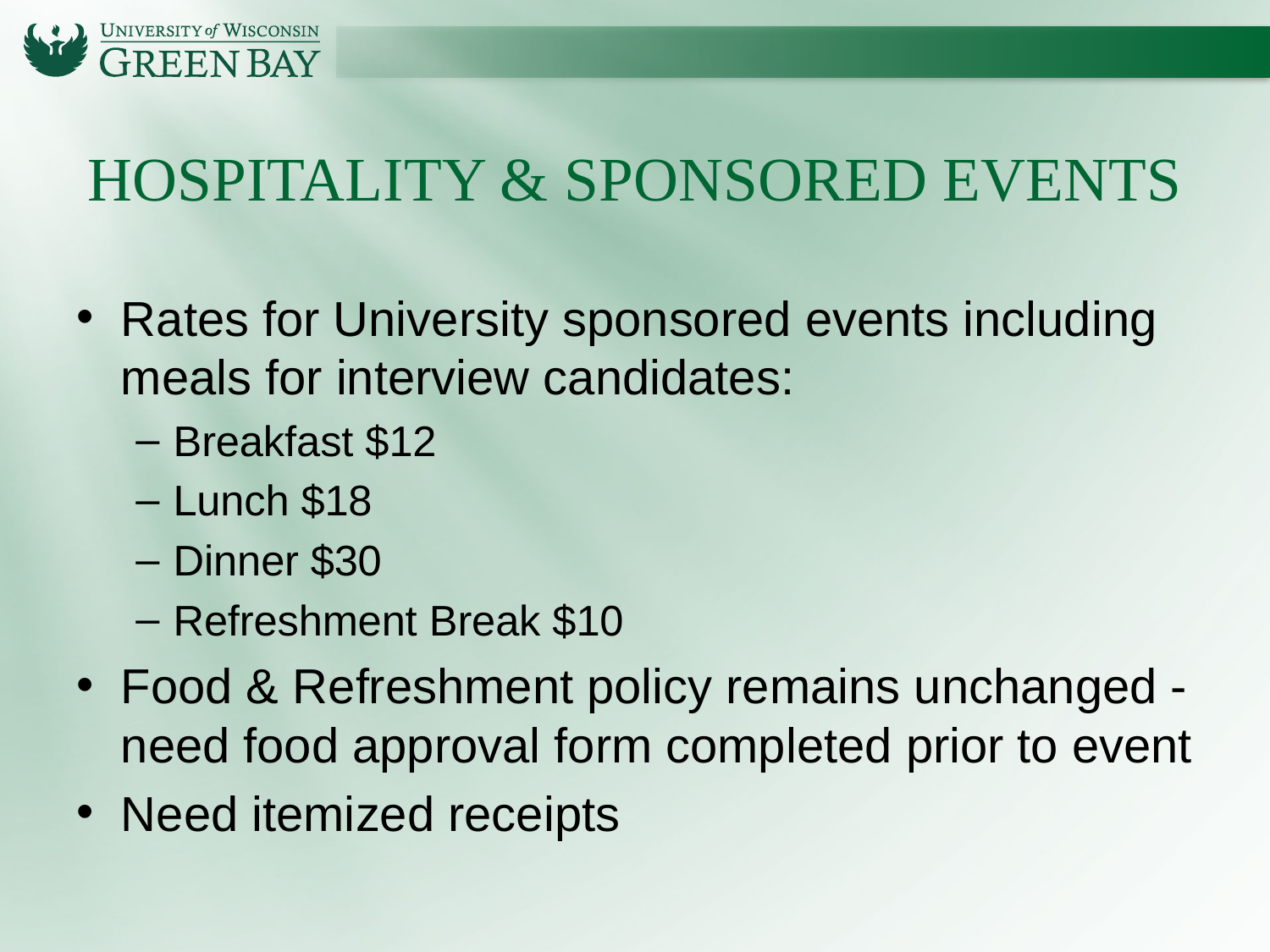

# Hospitality & Sponsored Events
Rates for University sponsored events including meals for interview candidates:
Breakfast $12
Lunch $18
Dinner $30
Refreshment Break $10
Food & Refreshment policy remains unchanged - need food approval form completed prior to event
Need itemized receipts